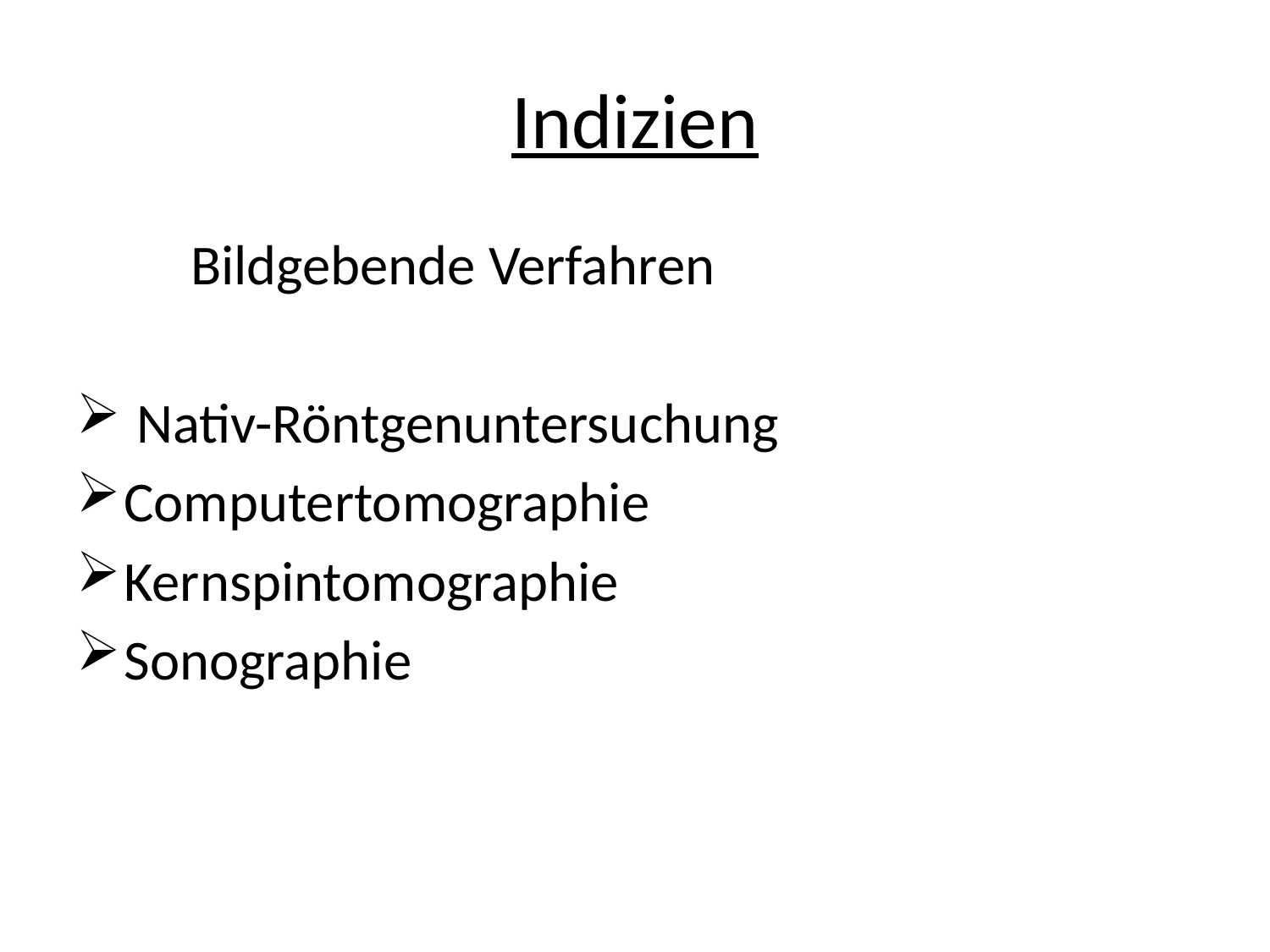

# Indizien
         Bildgebende Verfahren

 Nativ-Röntgenuntersuchung
Computertomographie
Kernspintomographie
Sonographie